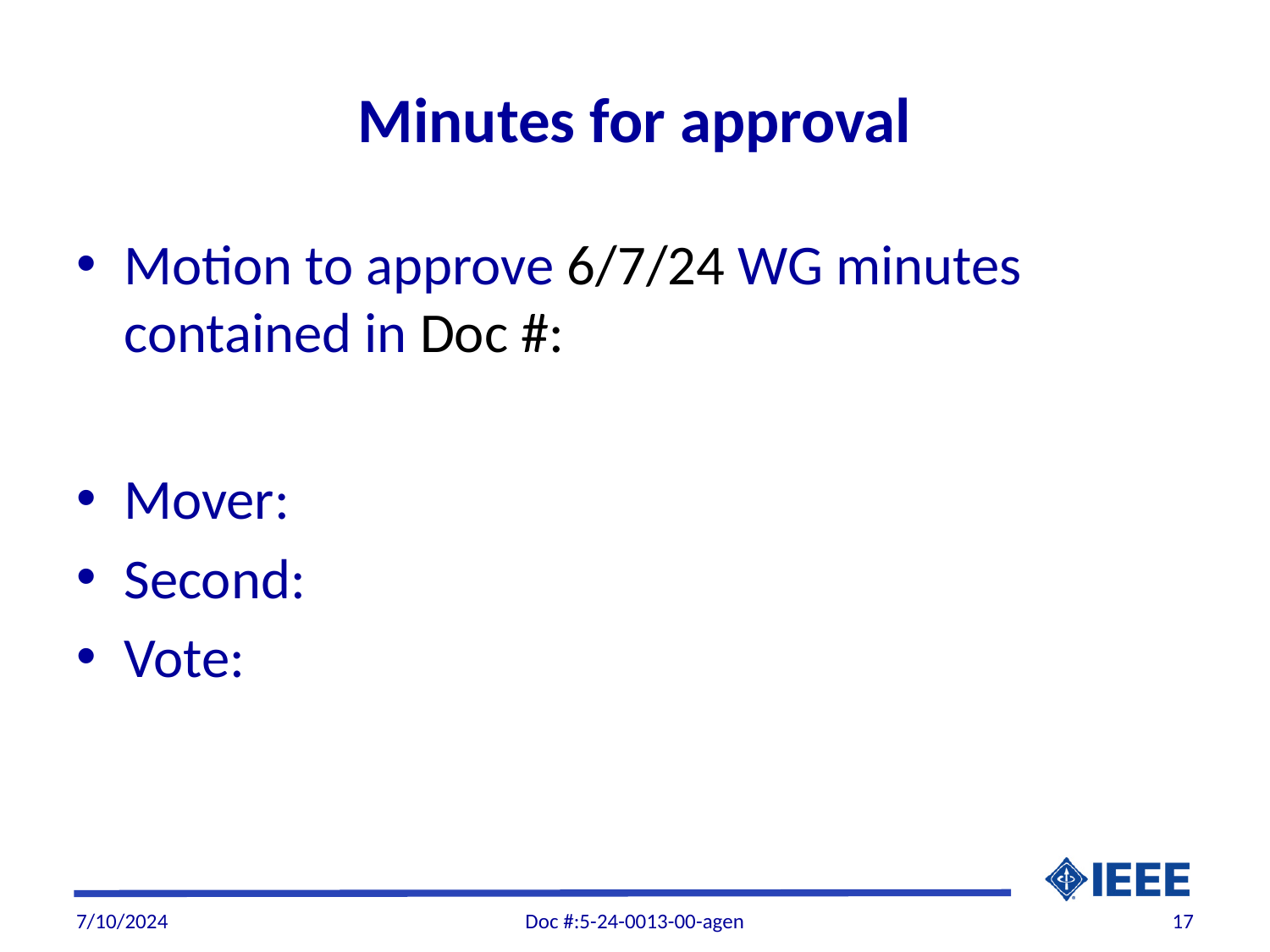

# Minutes for approval
Motion to approve 6/7/24 WG minutes contained in Doc #:

Mover:
Second:
Vote:

7/10/2024
Doc #:5-24-0013-00-agen
17